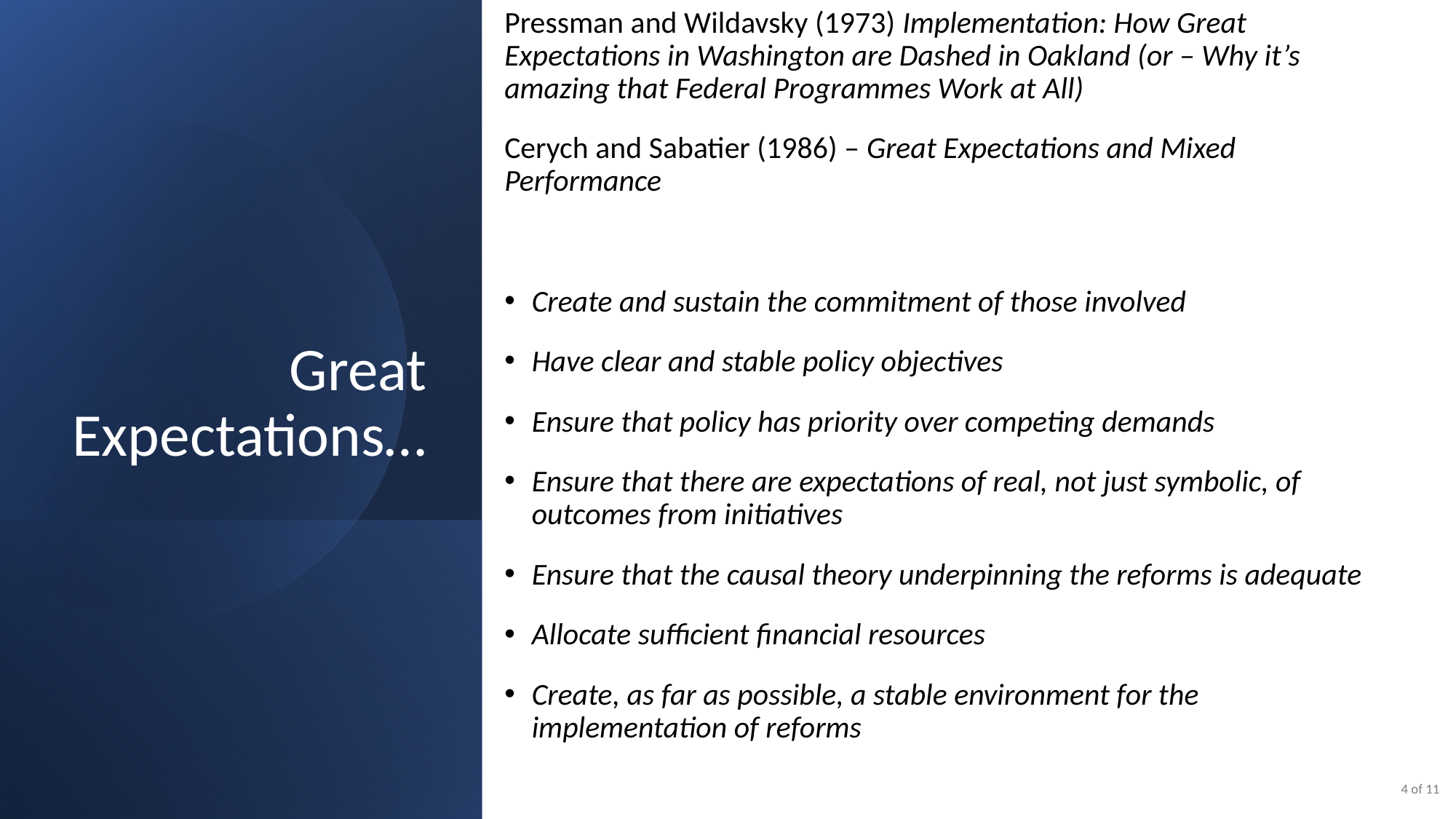

Pressman and Wildavsky (1973) Implementation: How Great Expectations in Washington are Dashed in Oakland (or – Why it’s amazing that Federal Programmes Work at All)
Cerych and Sabatier (1986) – Great Expectations and Mixed Performance

Create and sustain the commitment of those involved
Have clear and stable policy objectives
Ensure that policy has priority over competing demands
Ensure that there are expectations of real, not just symbolic, of outcomes from initiatives
Ensure that the causal theory underpinning the reforms is adequate
Allocate sufficient financial resources
Create, as far as possible, a stable environment for the implementation of reforms

# Great Expectations…

4 of 11